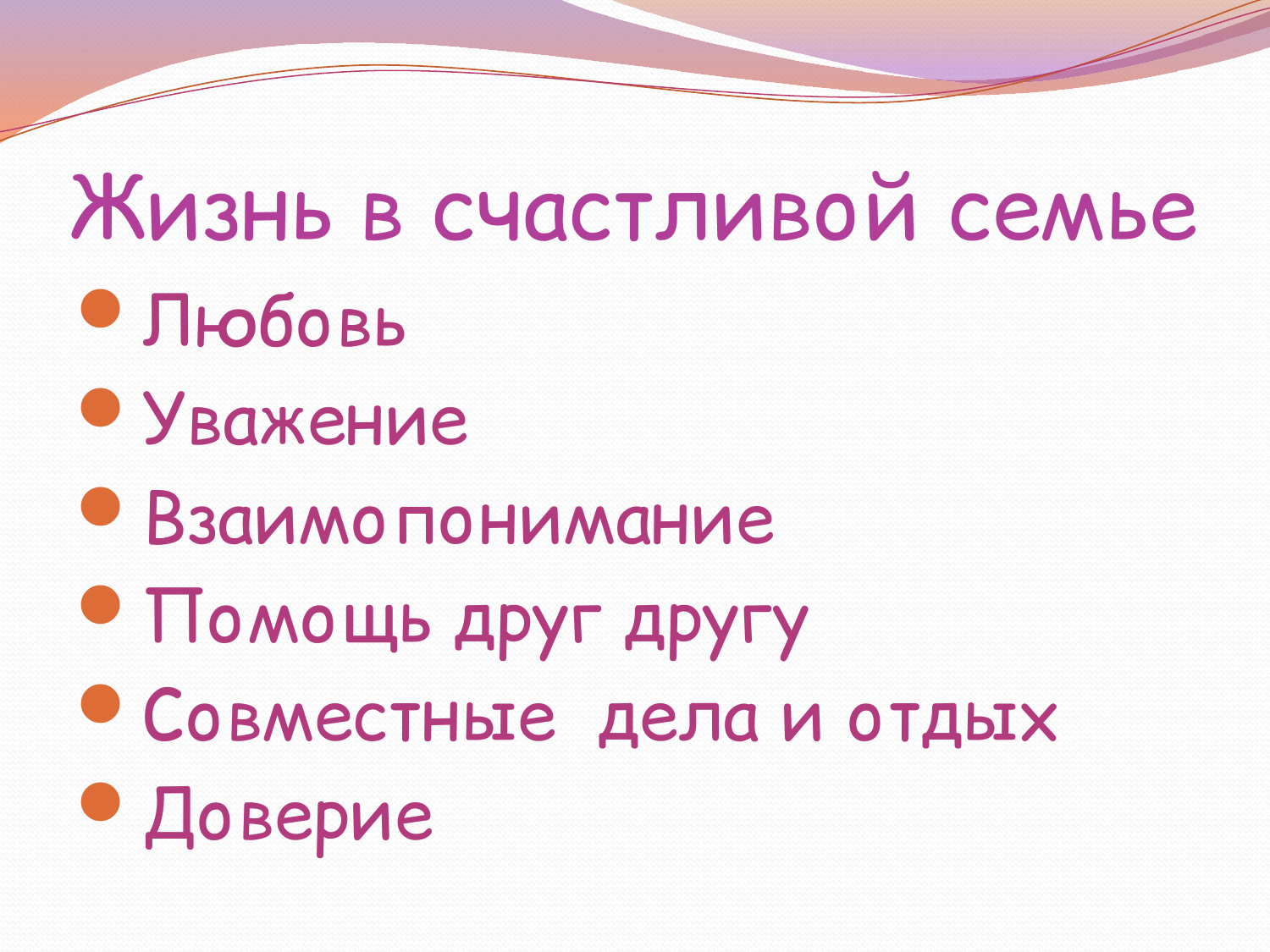

# Жизнь в счастливой семье
Любовь
Уважение
Взаимопонимание
Помощь друг другу
Совместные  дела и отдых
Доверие